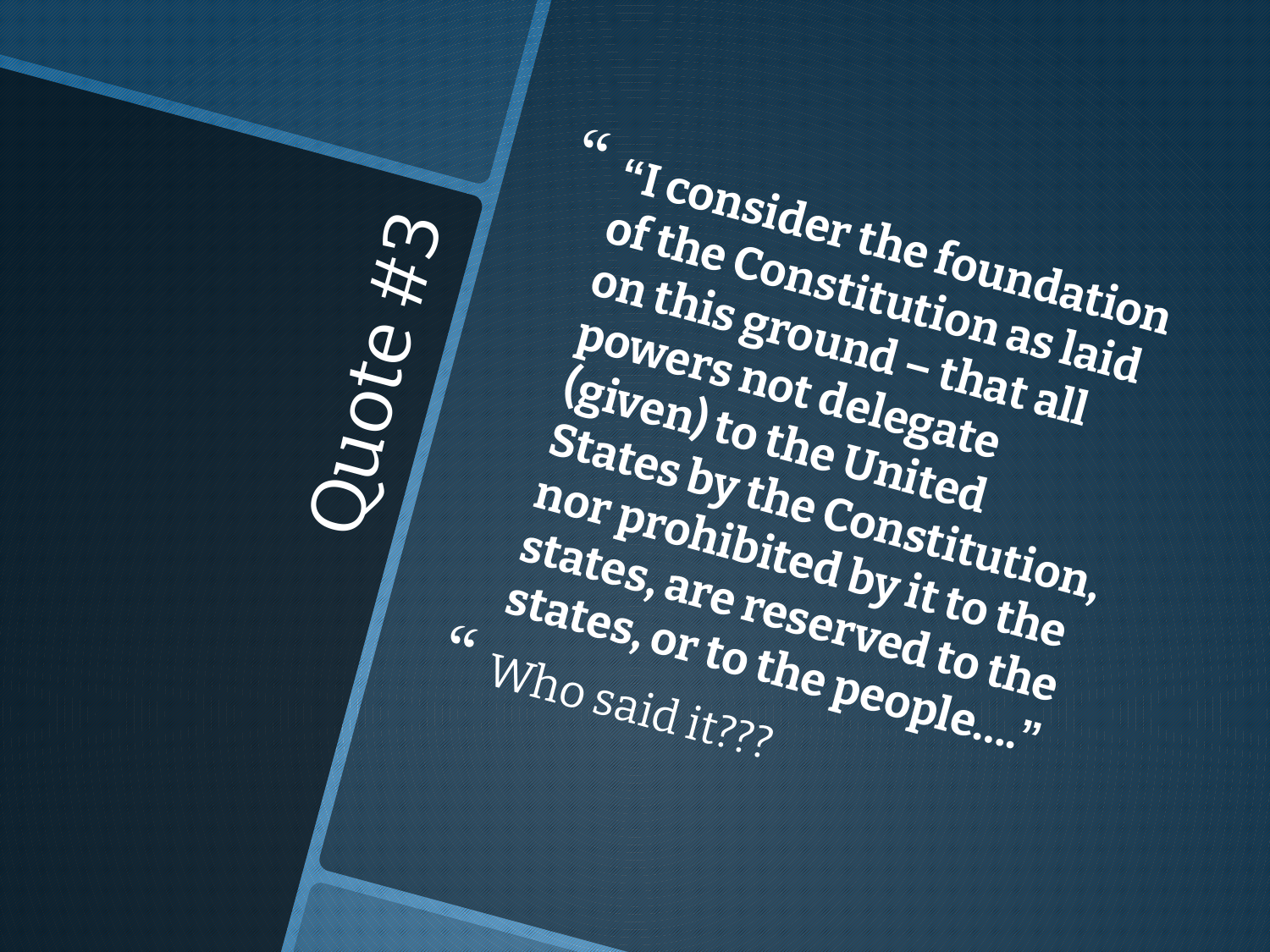

“I consider the foundation of the Constitution as laid on this ground – that all powers not delegate (given) to the United States by the Constitution, nor prohibited by it to the states, are reserved to the states, or to the people….”
Who said it???
# Quote #3